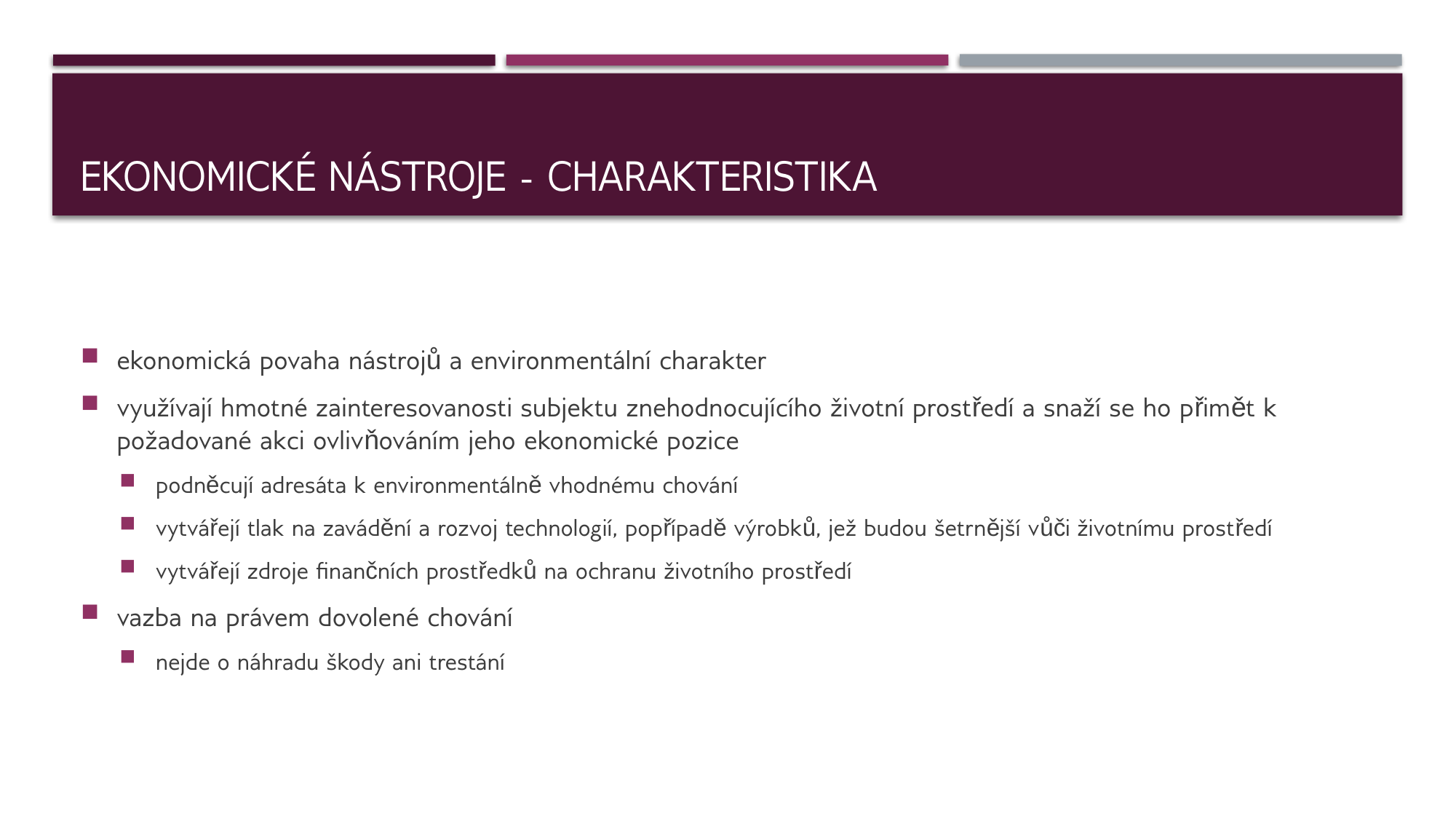

# Ekonomické nástroje - Charakteristika
ekonomická povaha nástrojů a environmentální charakter
využívají hmotné zainteresovanosti subjektu znehodnocujícího životní prostředí a snaží se ho přimět k požadované akci ovlivňováním jeho ekonomické pozice
podněcují adresáta k environmentálně vhodnému chování
vytvářejí tlak na zavádění a rozvoj technologií, popřípadě výrobků, jež budou šetrnější vůči životnímu prostředí
vytvářejí zdroje finančních prostředků na ochranu životního prostředí
vazba na právem dovolené chování
nejde o náhradu škody ani trestání